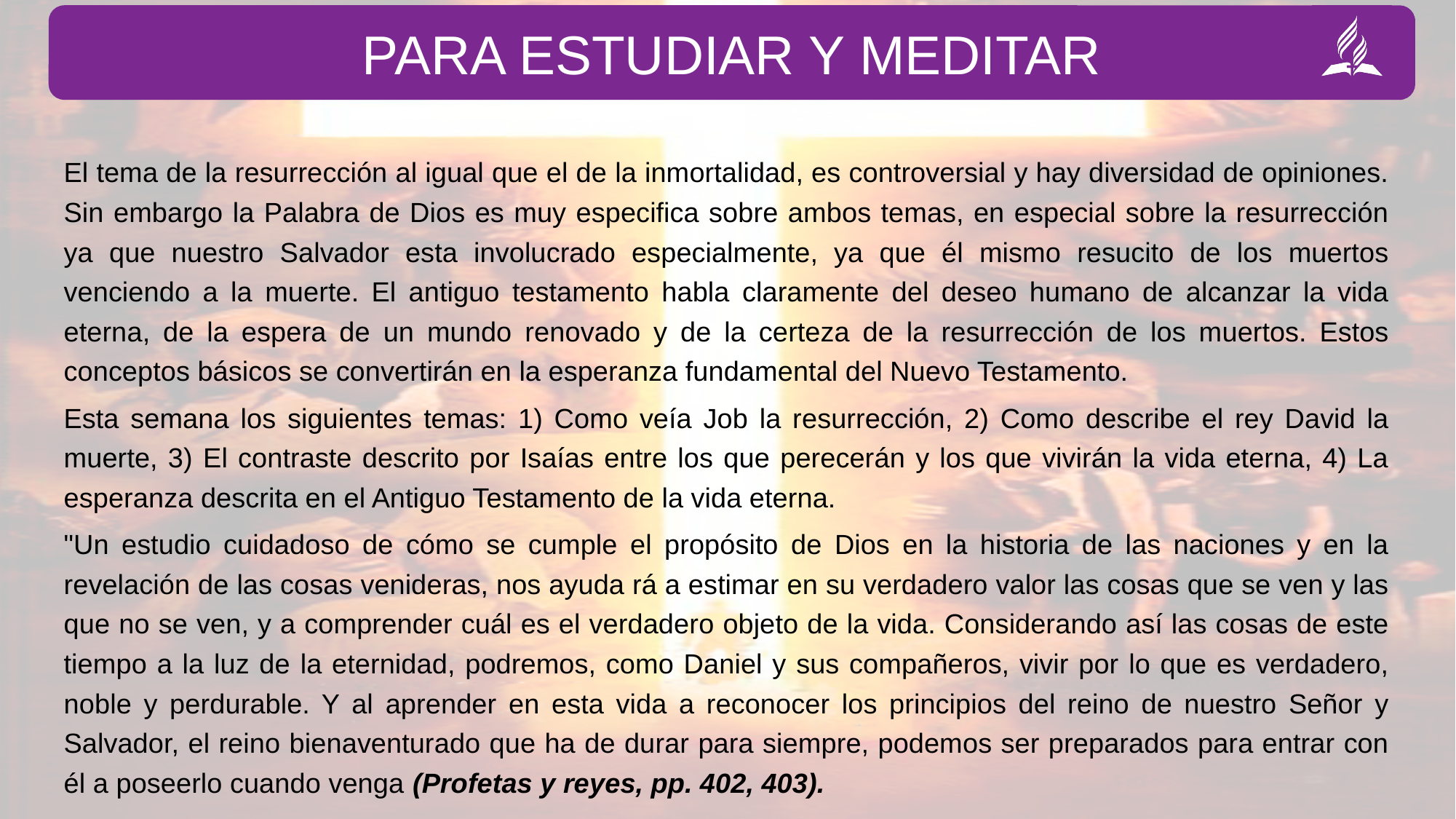

El tema de la resurrección al igual que el de la inmortalidad, es controversial y hay diversidad de opiniones. Sin embargo la Palabra de Dios es muy especifica sobre ambos temas, en especial sobre la resurrección ya que nuestro Salvador esta involucrado especialmente, ya que él mismo resucito de los muertos venciendo a la muerte. El antiguo testamento habla claramente del deseo humano de alcanzar la vida eterna, de la espera de un mundo renovado y de la certeza de la resurrección de los muertos. Estos conceptos básicos se convertirán en la esperanza fundamental del Nuevo Testamento.
Esta semana los siguientes temas: 1) Como veía Job la resurrección, 2) Como describe el rey David la muerte, 3) El contraste descrito por Isaías entre los que perecerán y los que vivirán la vida eterna, 4) La esperanza descrita en el Antiguo Testamento de la vida eterna.
"Un estudio cuidadoso de cómo se cumple el propósito de Dios en la historia de las naciones y en la revelación de las cosas venideras, nos ayuda rá a estimar en su verdadero valor las cosas que se ven y las que no se ven, y a comprender cuál es el verdadero objeto de la vida. Considerando así las cosas de este tiempo a la luz de la eternidad, podremos, como Daniel y sus compañeros, vivir por lo que es verdadero, noble y perdurable. Y al aprender en esta vida a reconocer los principios del reino de nuestro Señor y Salvador, el reino bienaventurado que ha de durar para siempre, podemos ser preparados para entrar con él a poseerlo cuando venga (Profetas y reyes, pp. 402, 403).